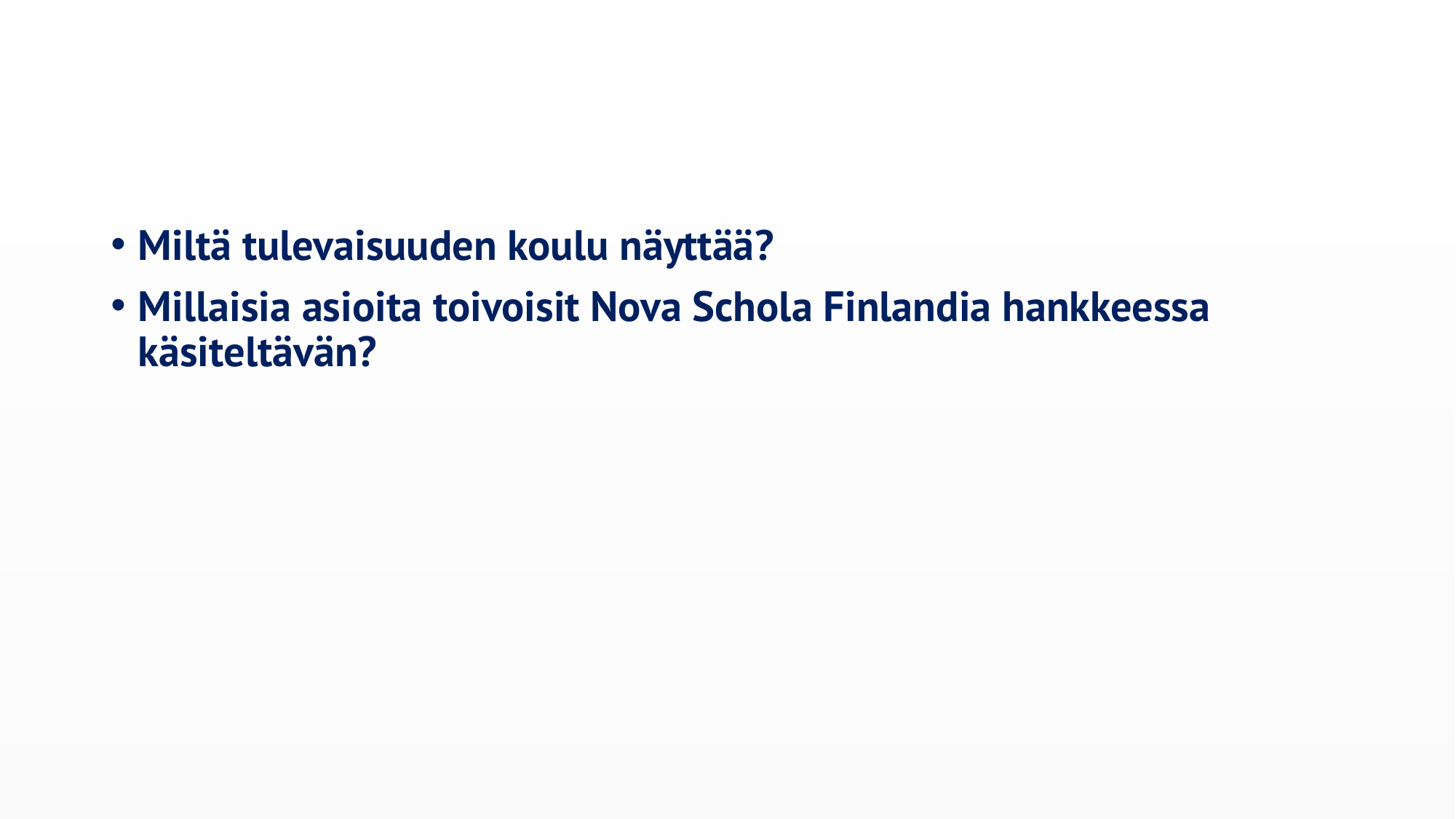

#
Miltä tulevaisuuden koulu näyttää?
Millaisia asioita toivoisit Nova Schola Finlandia hankkeessa käsiteltävän?